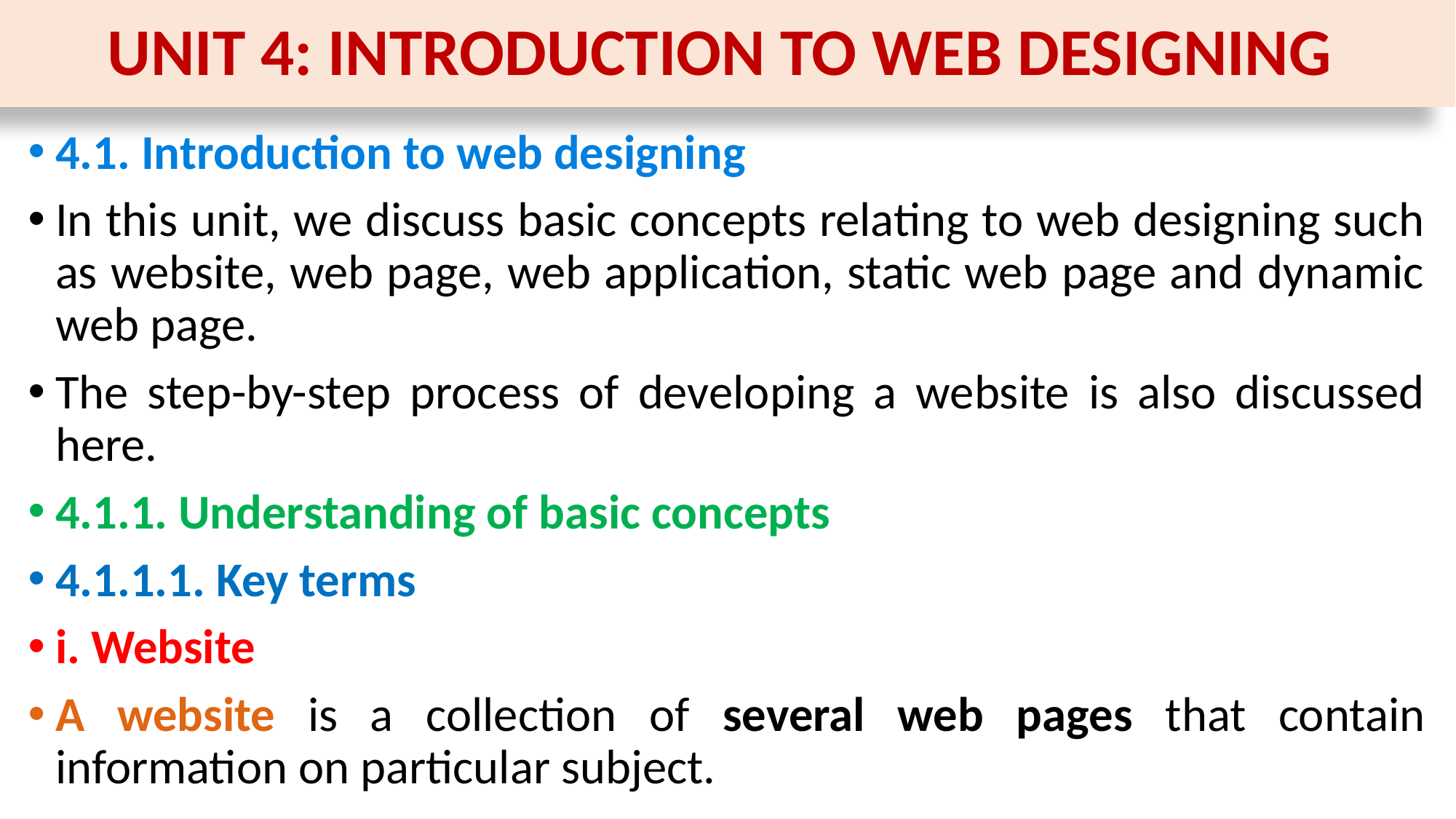

# UNIT 4: INTRODUCTION TO WEB DESIGNING
4.1. Introduction to web designing
In this unit, we discuss basic concepts relating to web designing such as website, web page, web application, static web page and dynamic web page.
The step-by-step process of developing a website is also discussed here.
4.1.1. Understanding of basic concepts
4.1.1.1. Key terms
i. Website
A website is a collection of several web pages that contain information on particular subject.